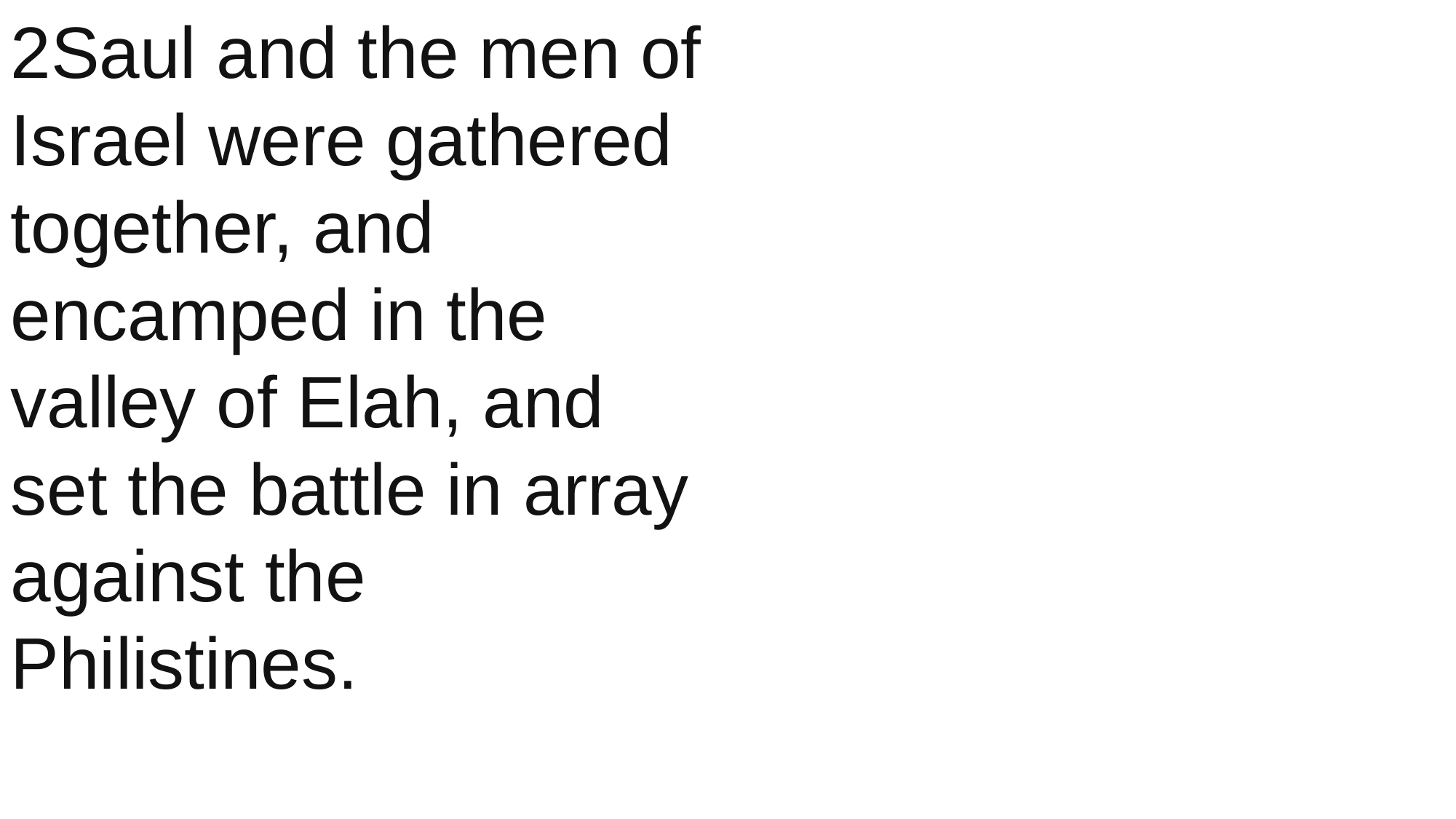

2Saul and the men of Israel were gathered together, and encamped in the valley of Elah, and set the battle in array against the Philistines.